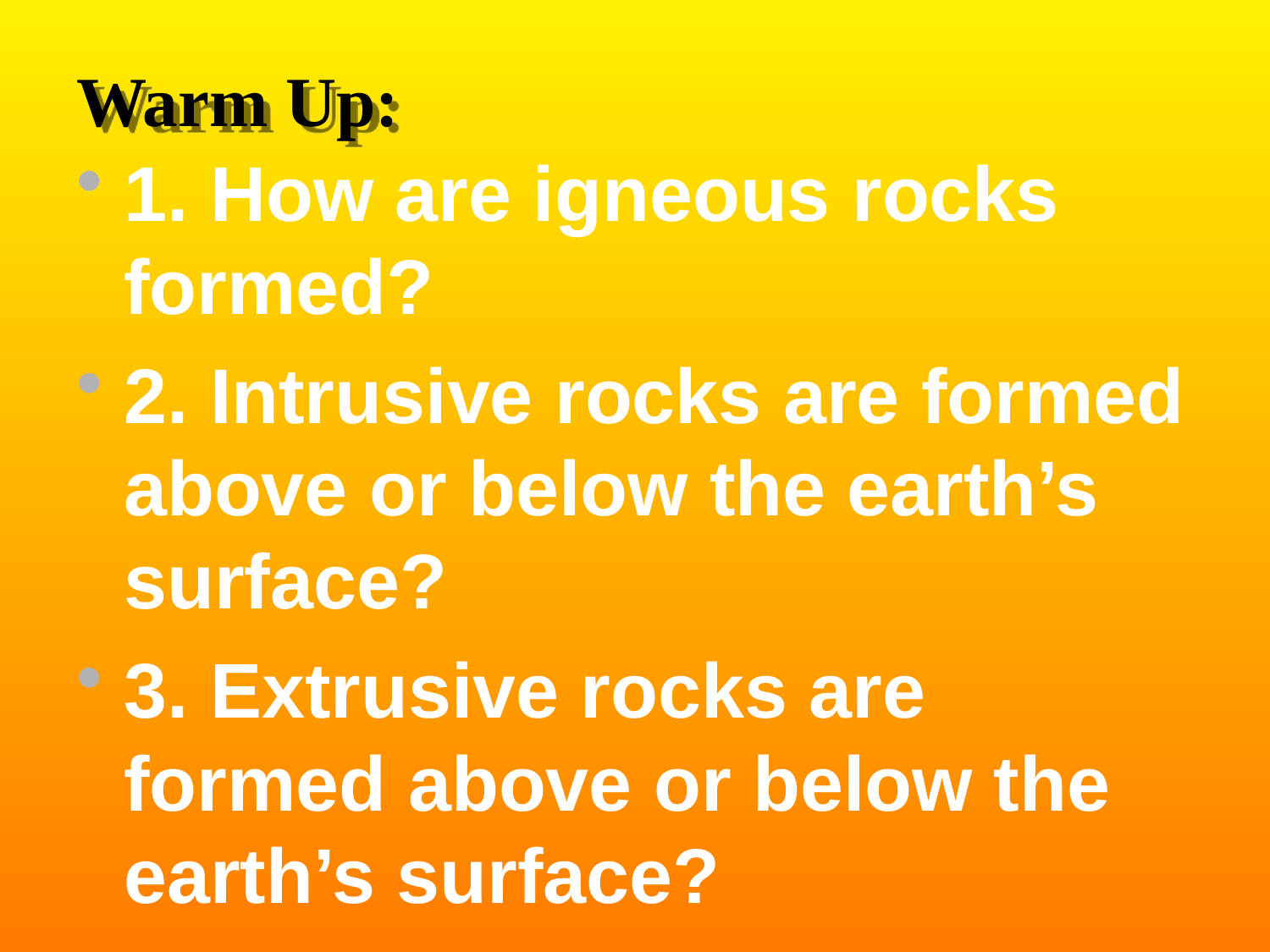

# Warm Up:
1. How are igneous rocks formed?
2. Intrusive rocks are formed above or below the earth’s surface?
3. Extrusive rocks are formed above or below the earth’s surface?